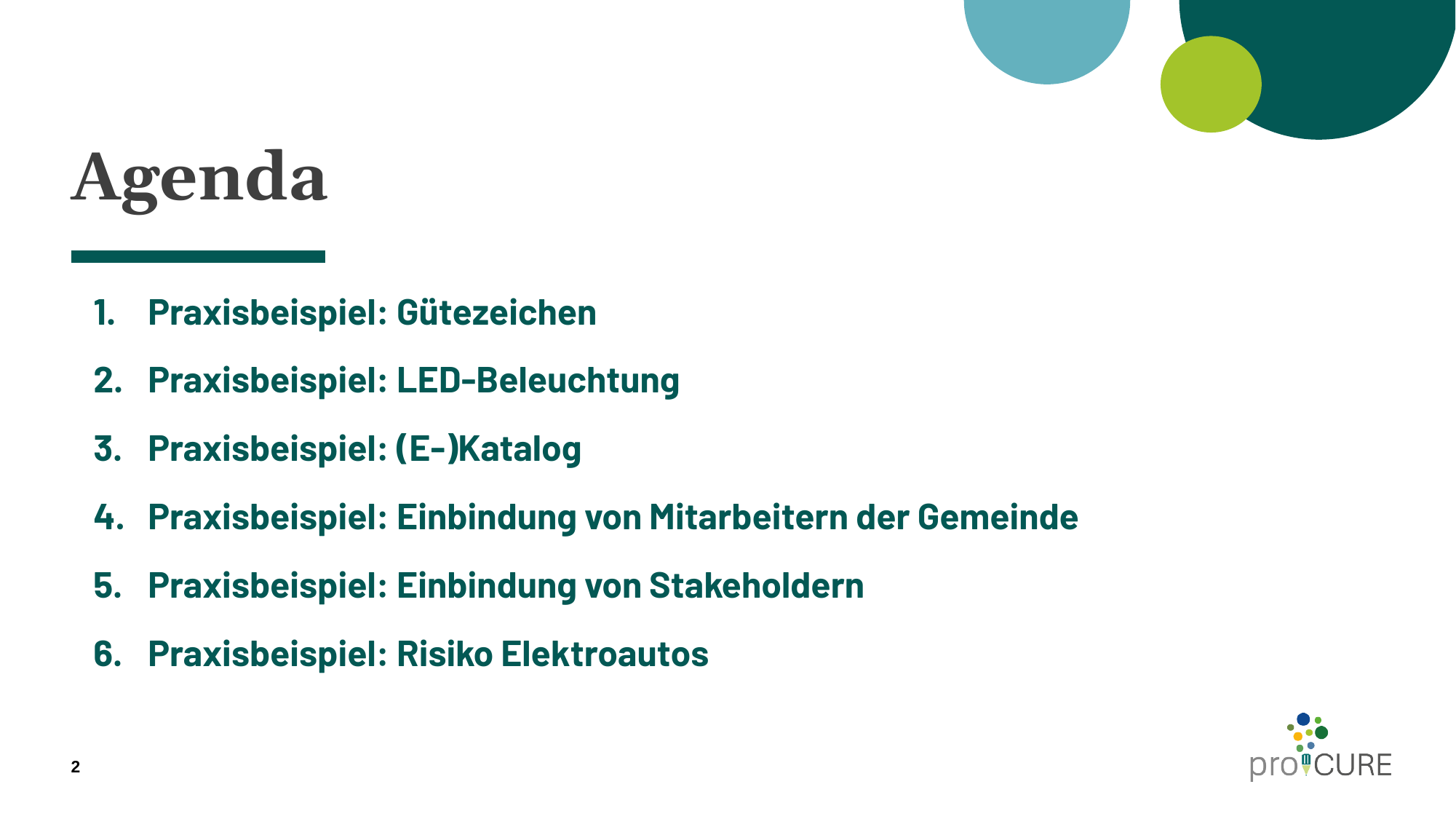

# Agenda
Praxisbeispiel: Gütezeichen
Praxisbeispiel: LED-Beleuchtung
Praxisbeispiel: (E-)Katalog
Praxisbeispiel: Einbindung von Mitarbeitern der Gemeinde
Praxisbeispiel: Einbindung von Stakeholdern
Praxisbeispiel: Risiko Elektroautos
2